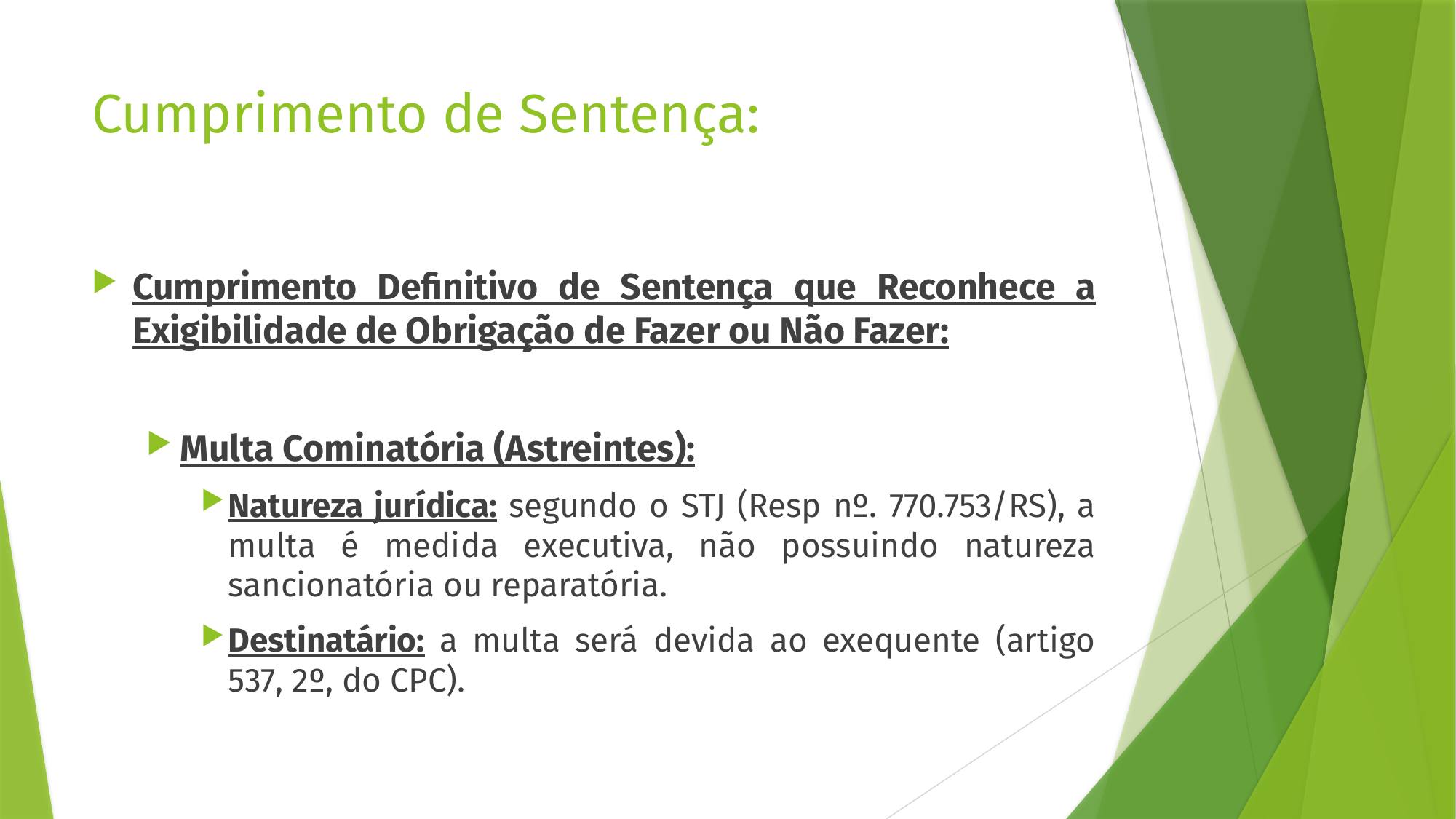

# Cumprimento de Sentença:
Cumprimento Definitivo de Sentença que Reconhece a Exigibilidade de Obrigação de Fazer ou Não Fazer:

Multa Cominatória (Astreintes):
Natureza jurídica: segundo o STJ (Resp nº. 770.753/RS), a multa é medida executiva, não possuindo natureza sancionatória ou reparatória.
Destinatário: a multa será devida ao exequente (artigo 537, 2º, do CPC).